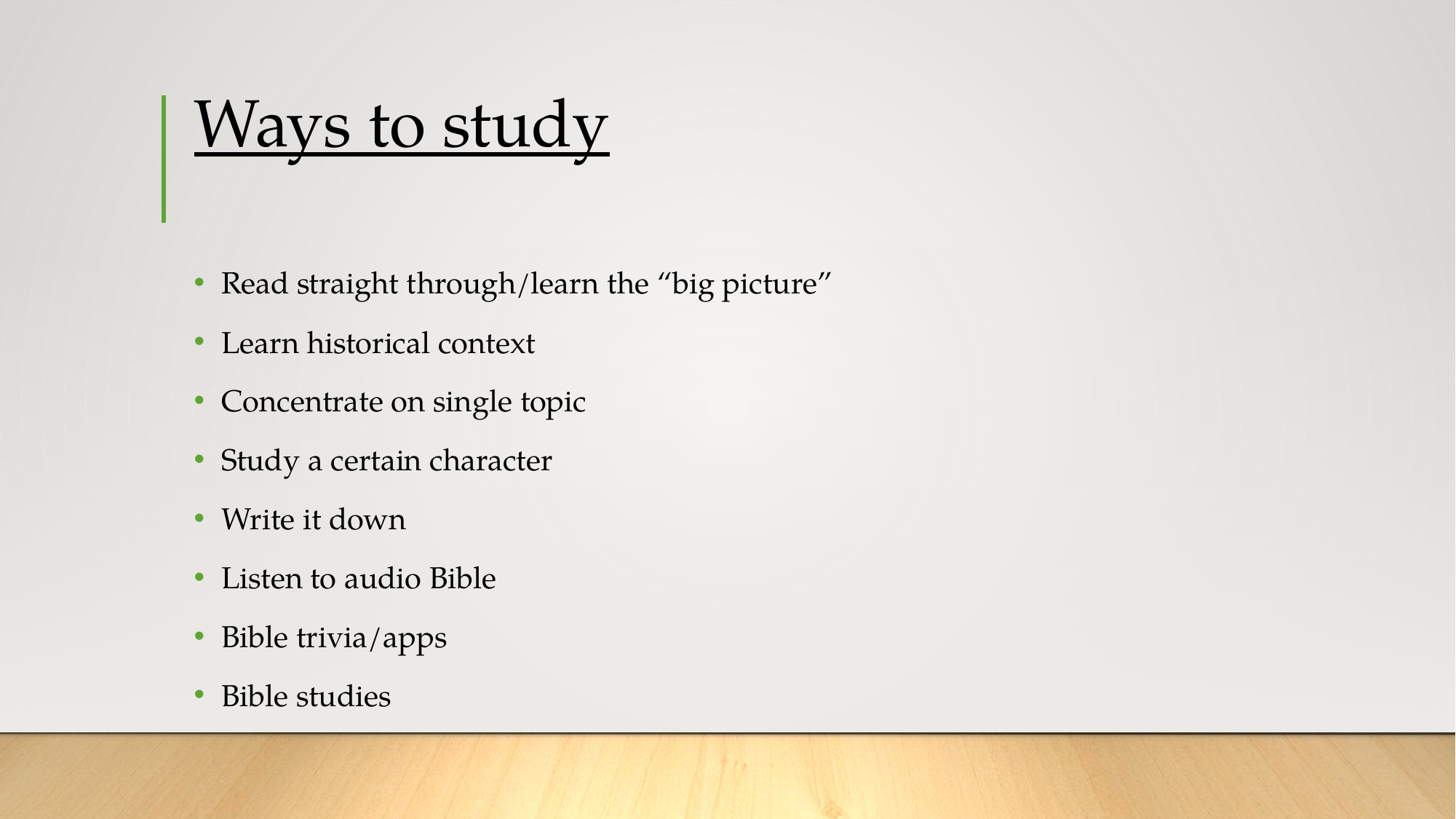

# Ways to study
Read straight through/learn the “big picture”
Learn historical context
Concentrate on single topic
Study a certain character
Write it down
Listen to audio Bible
Bible trivia/apps
Bible studies